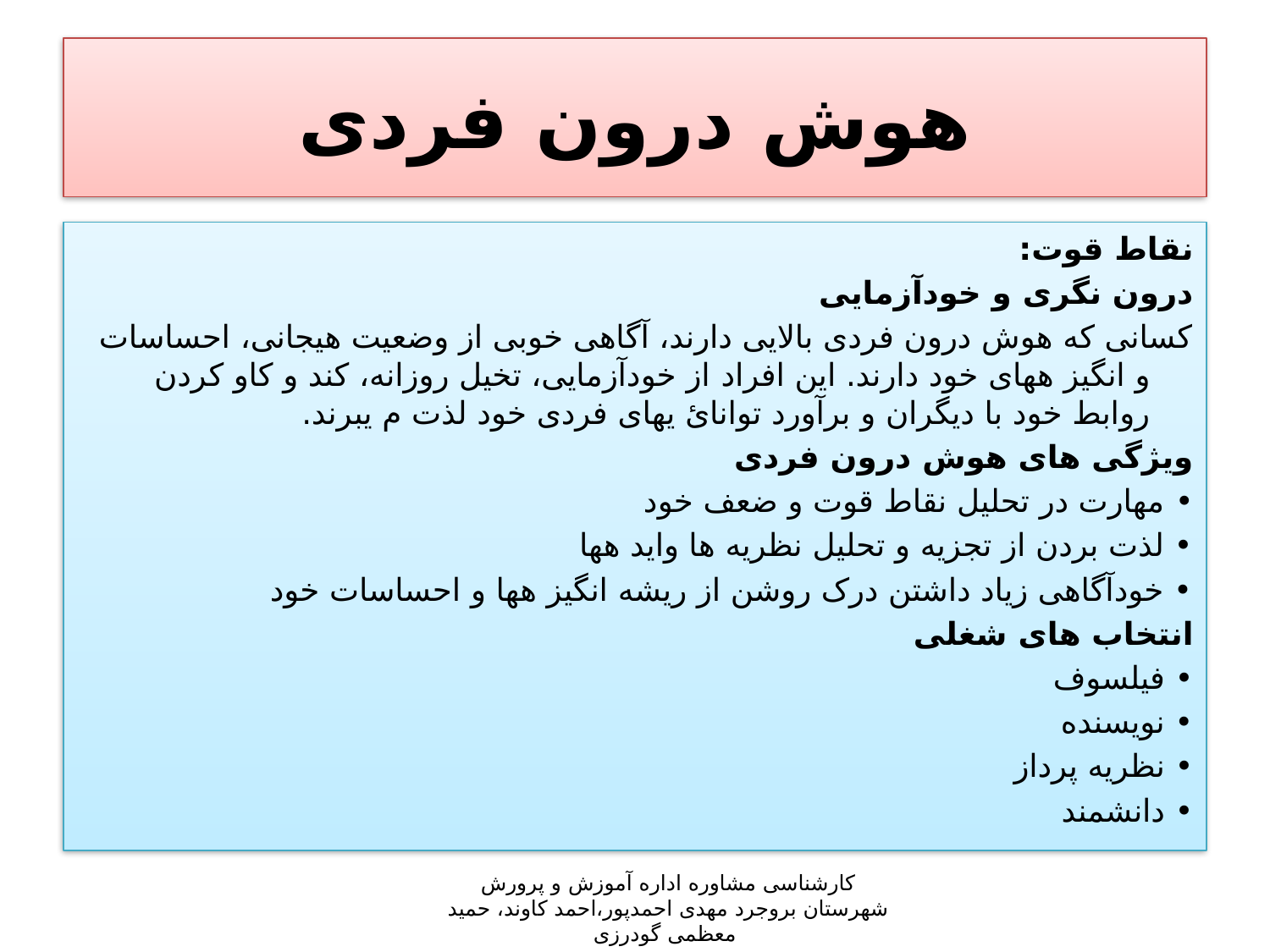

# هوش درون فردی
نقاط قوت:
درون نگری و خودآزمایی
کسانی که هوش درون فردی بالایی دارند، آگاهی خوبی از وضعيت هيجانی، احساسات و انگيز ههای خود دارند. این افراد از خودآزمایی، تخيل روزانه، کند و کاو کردن روابط خود با دیگران و برآورد توانائ یهای فردی خود لذت م یبرند.
ویژگی های هوش درون فردی
• مهارت در تحليل نقاط قوت و ضعف خود
• لذت بردن از تجزیه و تحليل نظریه ها واید هها
• خودآگاهی زیاد داشتن درک روشن از ریشه انگيز هها و احساسات خود
انتخاب های شغلی
• فيلسوف
• نویسنده
• نظریه پرداز
• دانشمند
کارشناسی مشاوره اداره آموزش و پرورش شهرستان بروجرد مهدی احمدپور،احمد کاوند، حمید معظمی گودرزی